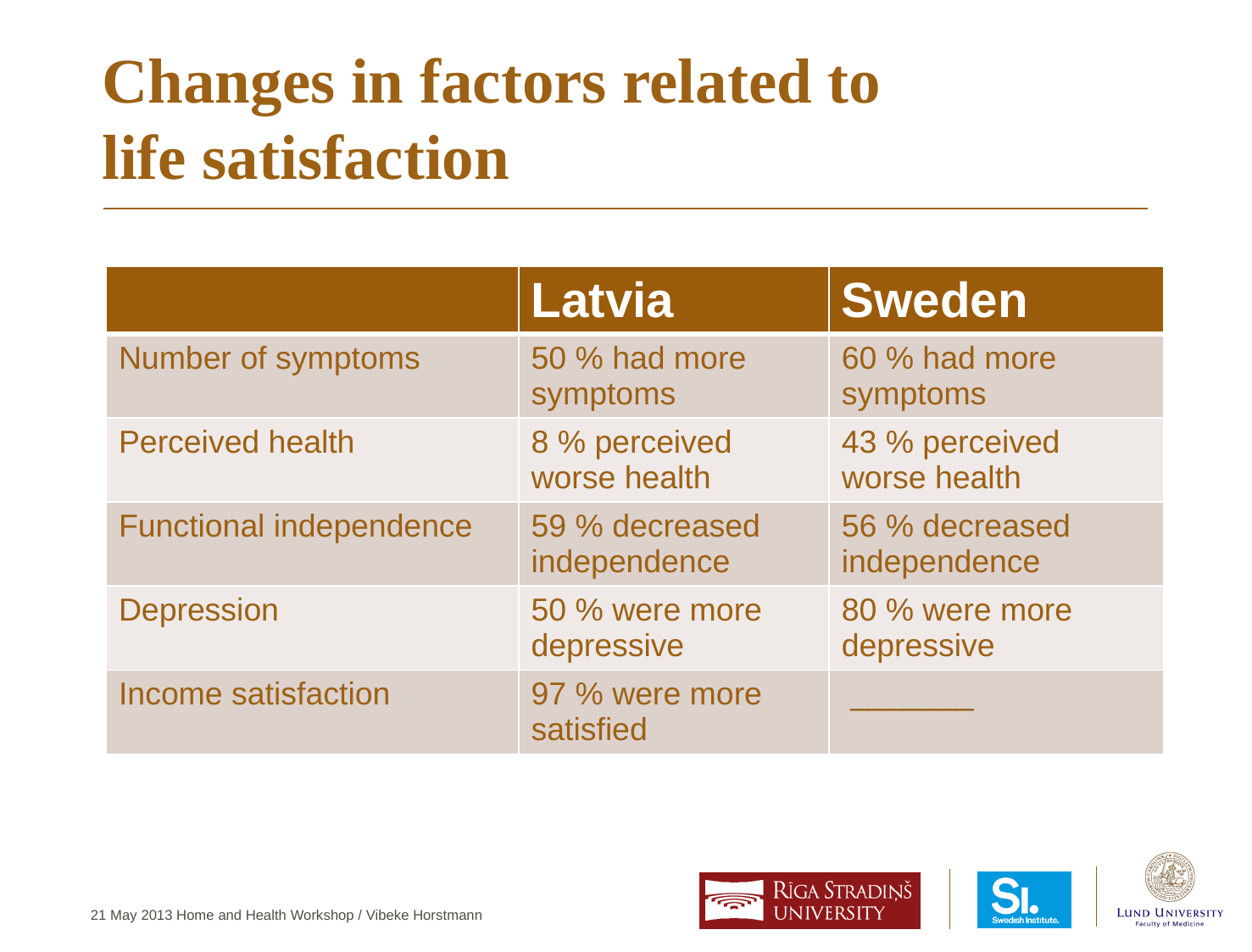

# Changes in factors related to life satisfaction
|  | Latvia | Sweden |
| --- | --- | --- |
| Number of symptoms | 50 % had more symptoms | 60 % had more symptoms |
| Perceived health | 8 % perceived worse health | 43 % perceived worse health |
| Functional independence | 59 % decreased independence | 56 % decreased independence |
| Depression | 50 % were more depressive | 80 % were more depressive |
| Income satisfaction | 97 % were more satisfied | \_\_\_\_\_\_\_ |